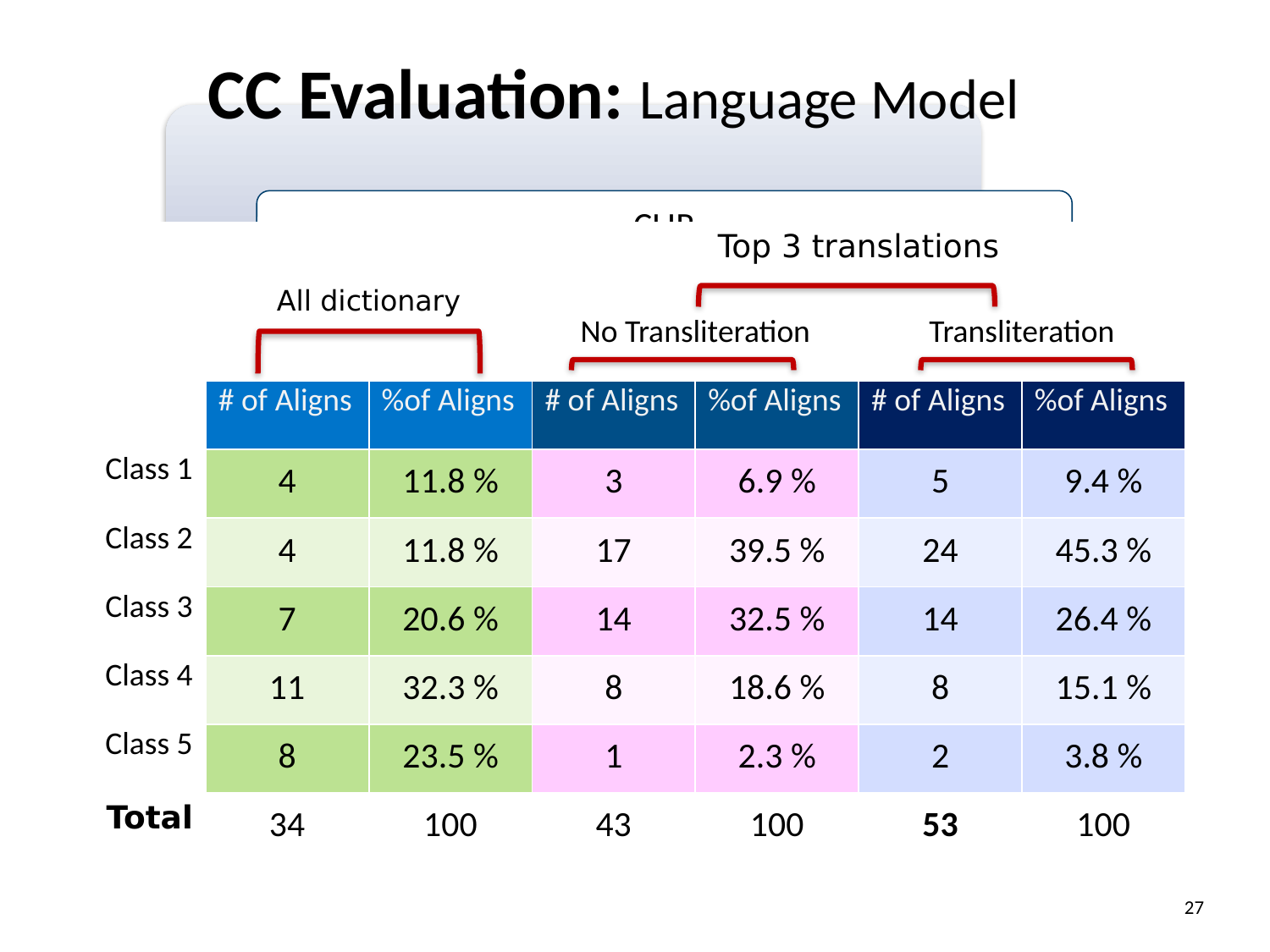

CC Evaluation: Language Model

|  | All dictionary |  | Top 3 translations |  |  |  |
| --- | --- | --- | --- | --- | --- | --- |
|  |  |  | No Transliteration |  | Transliteration |  |
|  | # of Aligns | %of Aligns | # of Aligns | %of Aligns | # of Aligns | %of Aligns |
| Class 1 | 4 | 11.8 % | 3 | 6.9 % | 5 | 9.4 % |
| Class 2 | 4 | 11.8 % | 17 | 39.5 % | 24 | 45.3 % |
| Class 3 | 7 | 20.6 % | 14 | 32.5 % | 14 | 26.4 % |
| Class 4 | 11 | 32.3 % | 8 | 18.6 % | 8 | 15.1 % |
| Class 5 | 8 | 23.5 % | 1 | 2.3 % | 2 | 3.8 % |
| Total | 34 | 100 | 43 | 100 | 53 | 100 |

27